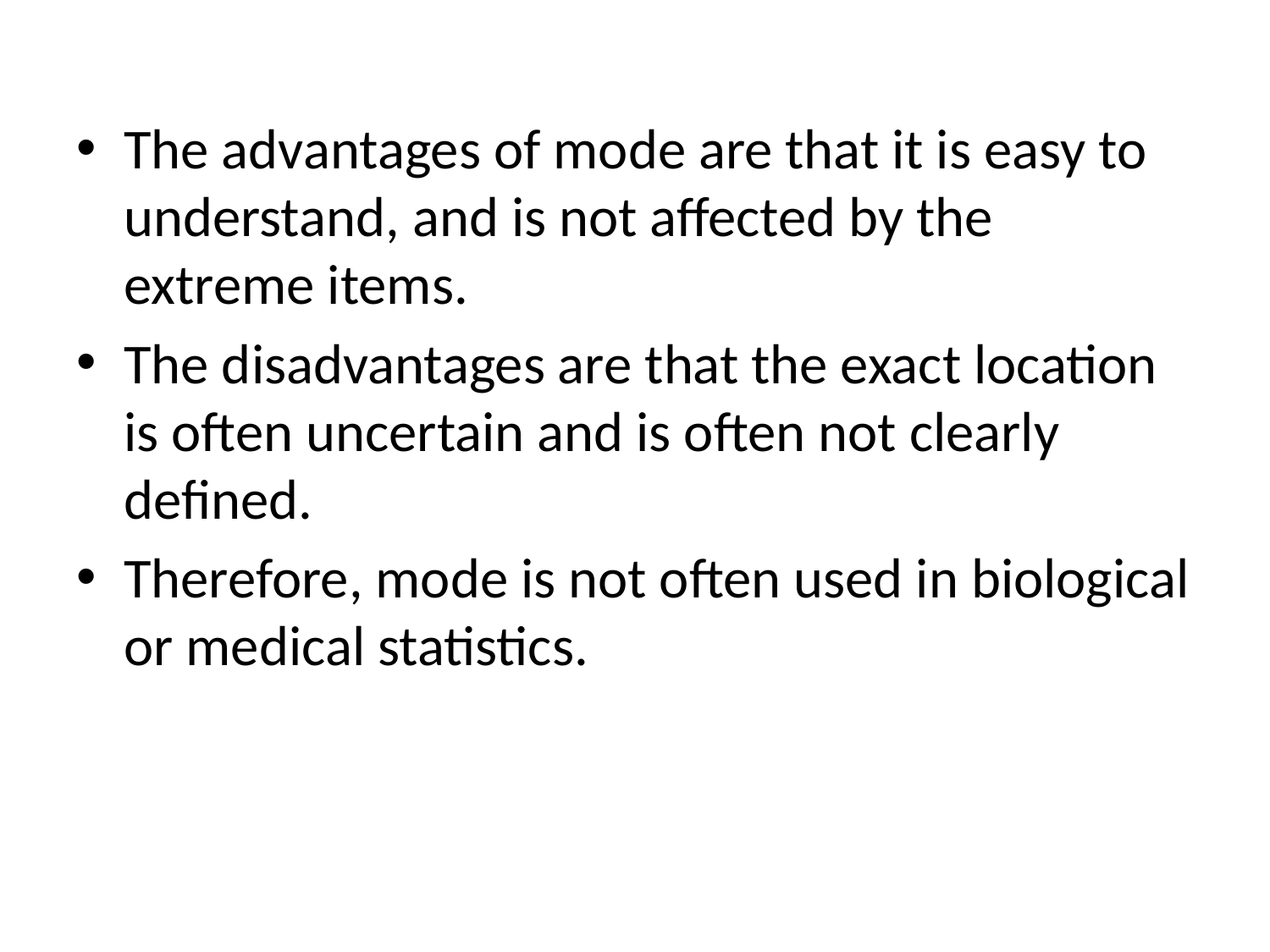

#
The advantages of mode are that it is easy to understand, and is not affected by the extreme items.
The disadvantages are that the exact location is often uncertain and is often not clearly defined.
Therefore, mode is not often used in biological or medical statistics.